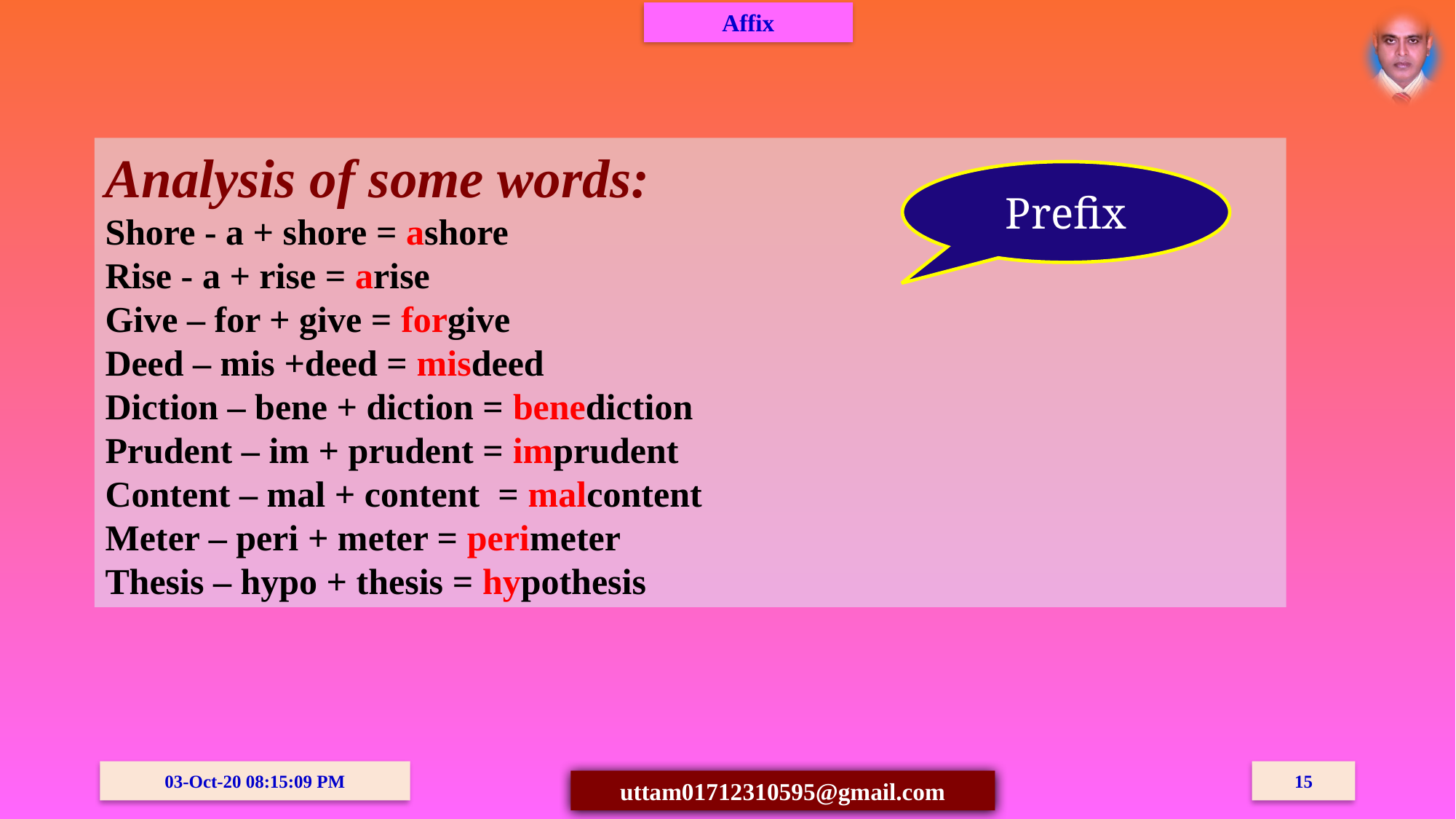

Affix
Analysis of some words:
Shore - a + shore = ashore
Rise - a + rise = arise
Give – for + give = forgive
Deed – mis +deed = misdeed
Diction – bene + diction = benediction
Prudent – im + prudent = imprudent
Content – mal + content  = malcontent
Meter – peri + meter = perimeter
Thesis – hypo + thesis = hypothesis
Prefix
03-Oct-20 08:15:09 PM
15